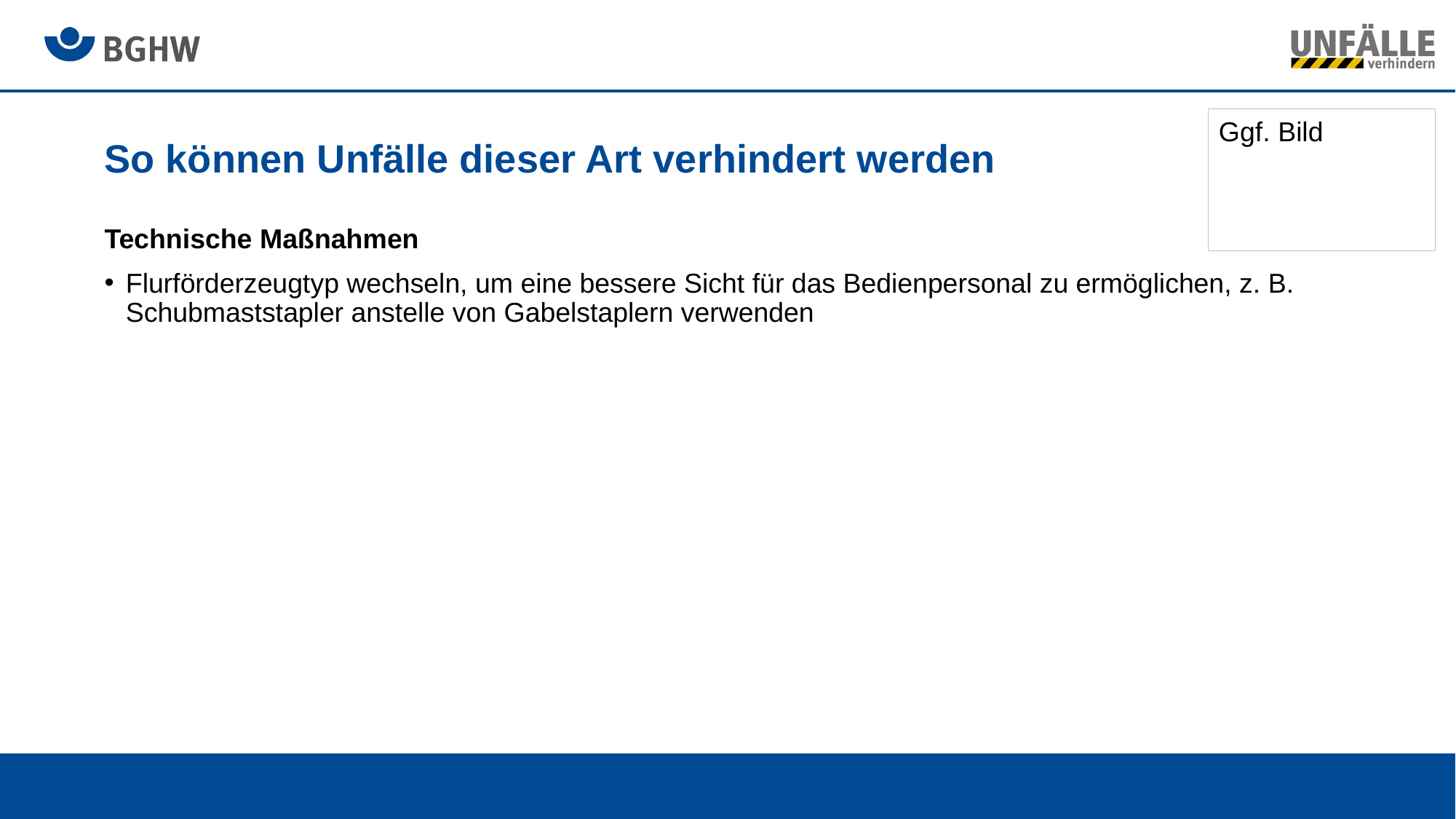

Ggf. Bild

# So können Unfälle dieser Art verhindert werden
Technische Maßnahmen
Flurförderzeugtyp wechseln, um eine bessere Sicht für das Bedienpersonal zu ermöglichen, z. B. Schubmaststapler anstelle von Gabelstaplern verwenden